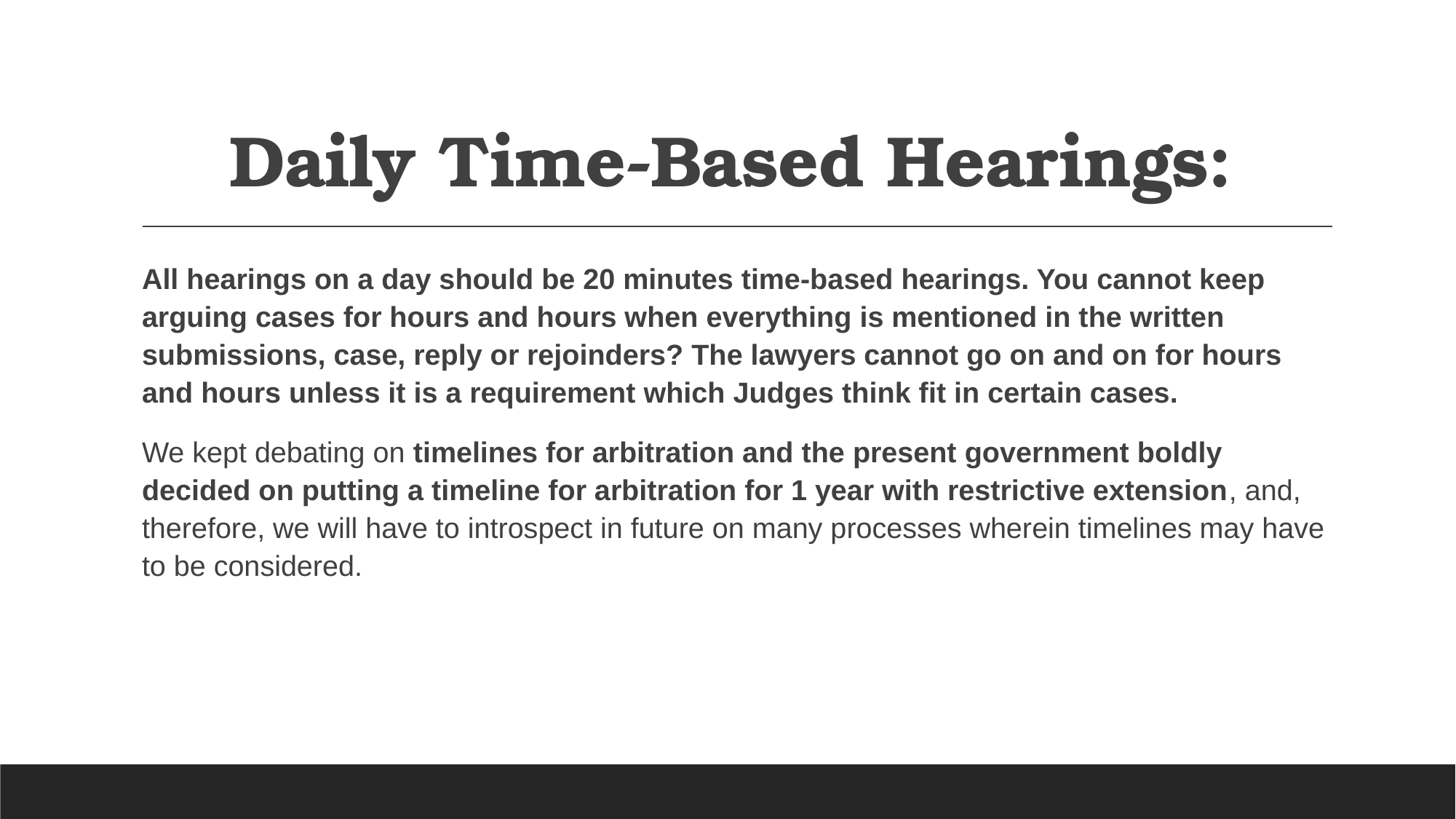

# Daily Time-Based Hearings:
All hearings on a day should be 20 minutes time-based hearings. You cannot keep arguing cases for hours and hours when everything is mentioned in the written submissions, case, reply or rejoinders? The lawyers cannot go on and on for hours and hours unless it is a requirement which Judges think fit in certain cases.
We kept debating on timelines for arbitration and the present government boldly decided on putting a timeline for arbitration for 1 year with restrictive extension, and, therefore, we will have to introspect in future on many processes wherein timelines may have to be considered.